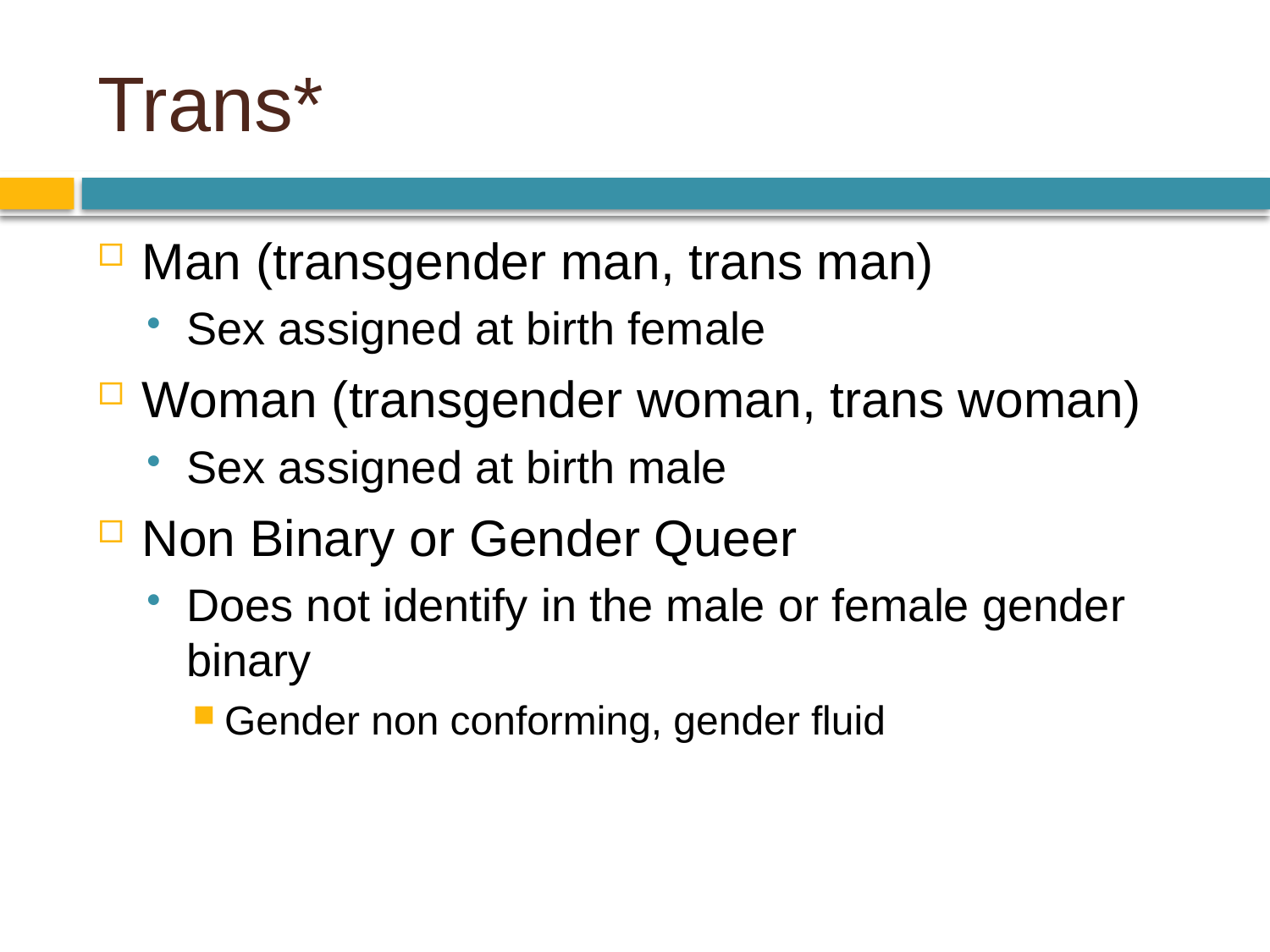

# Trans*
Man (transgender man, trans man)
Sex assigned at birth female
Woman (transgender woman, trans woman)
Sex assigned at birth male
Non Binary or Gender Queer
Does not identify in the male or female gender binary
Gender non conforming, gender fluid